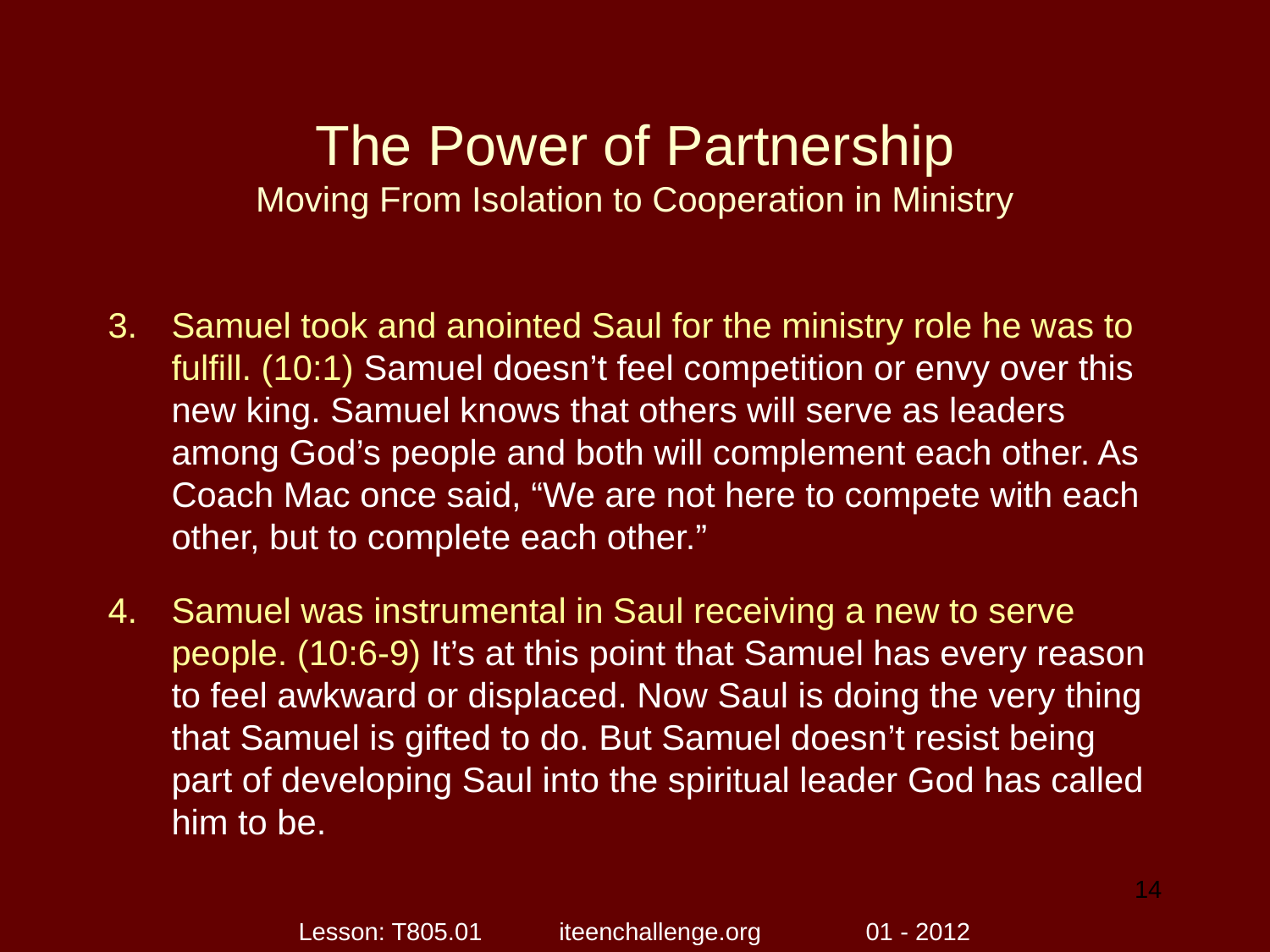

# The Power of Partnership Moving From Isolation to Cooperation in Ministry
Samuel took and anointed Saul for the ministry role he was to fulfill. (10:1) Samuel doesn’t feel competition or envy over this new king. Samuel knows that others will serve as leaders among God’s people and both will complement each other. As Coach Mac once said, “We are not here to compete with each other, but to complete each other.”

Samuel was instrumental in Saul receiving a new to serve people. (10:6-9) It’s at this point that Samuel has every reason to feel awkward or displaced. Now Saul is doing the very thing that Samuel is gifted to do. But Samuel doesn’t resist being part of developing Saul into the spiritual leader God has called him to be.
14
Lesson: T805.01           iteenchallenge.org               01 - 2012